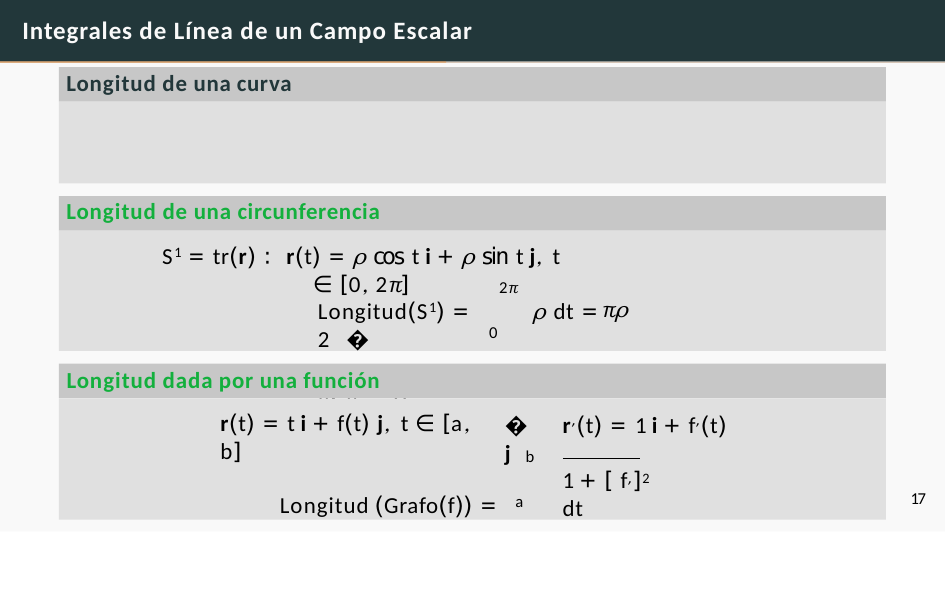

# Integrales de Línea de un Campo Escalar

Longitud de una curva
Longitud(C) =  C ds =  a    ||r,|| dt
b

Longitud de una circunferencia
S1  = tr(r) :  r(t) = ρ cos t i + ρ sin t j, t ∈ [0, 2π]	�	||r,|| ≡ ρ

2π
Longitud(S1) =	ρ dt = 2
πρ
0
Longitud dada por una función

r(t) = t i + f(t) j, t ∈ [a, b]
Longitud (Grafo(f)) =
�	r,(t) = 1 i + f,(t) j

b

1 + [ f,]2 dt
17
a